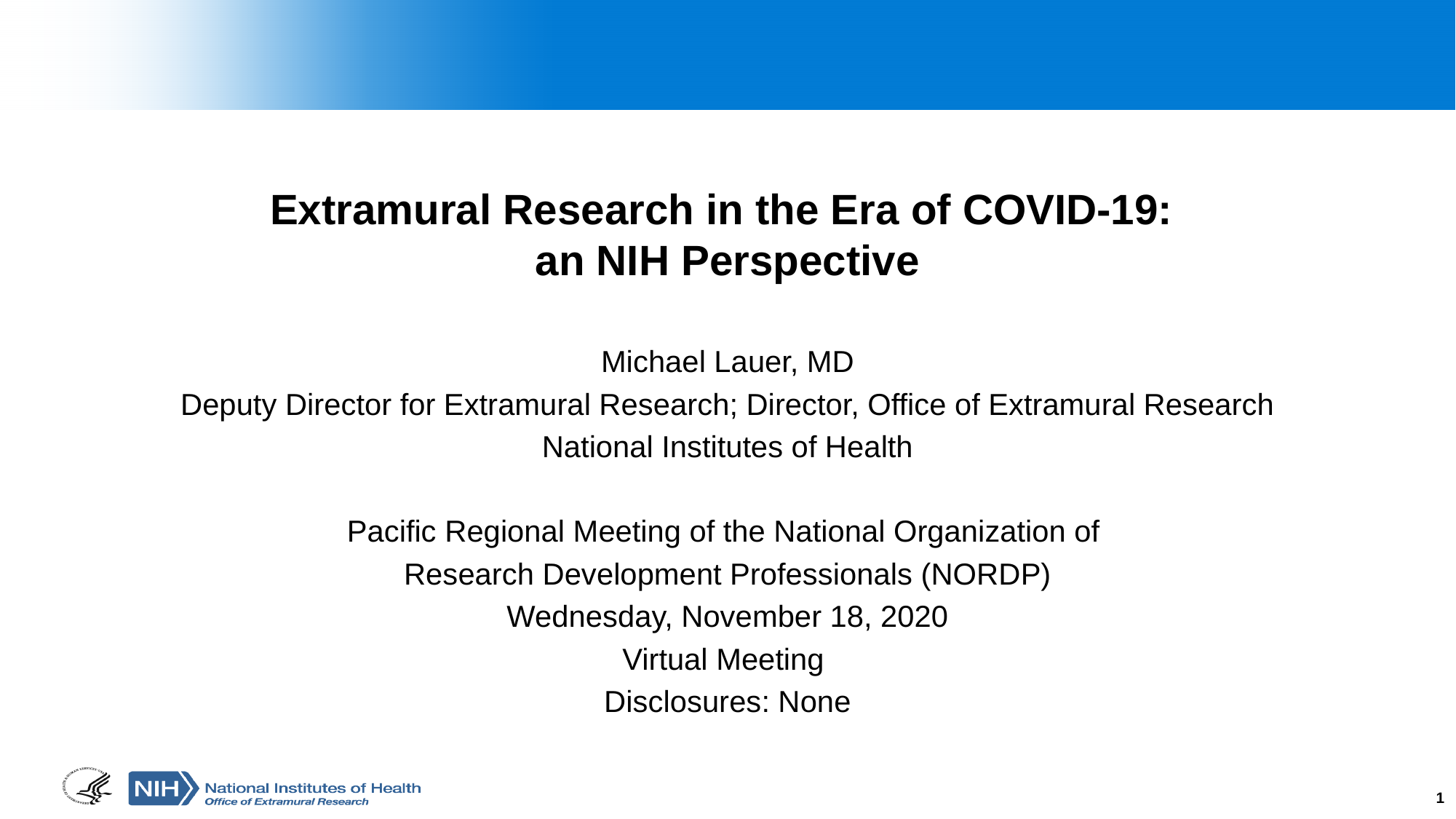

# Extramural Research in the Era of COVID-19: an NIH Perspective
Michael Lauer, MD
Deputy Director for Extramural Research; Director, Office of Extramural Research
National Institutes of Health

Pacific Regional Meeting of the National Organization of
Research Development Professionals (NORDP)
Wednesday, November 18, 2020
Virtual Meeting
Disclosures: None

1